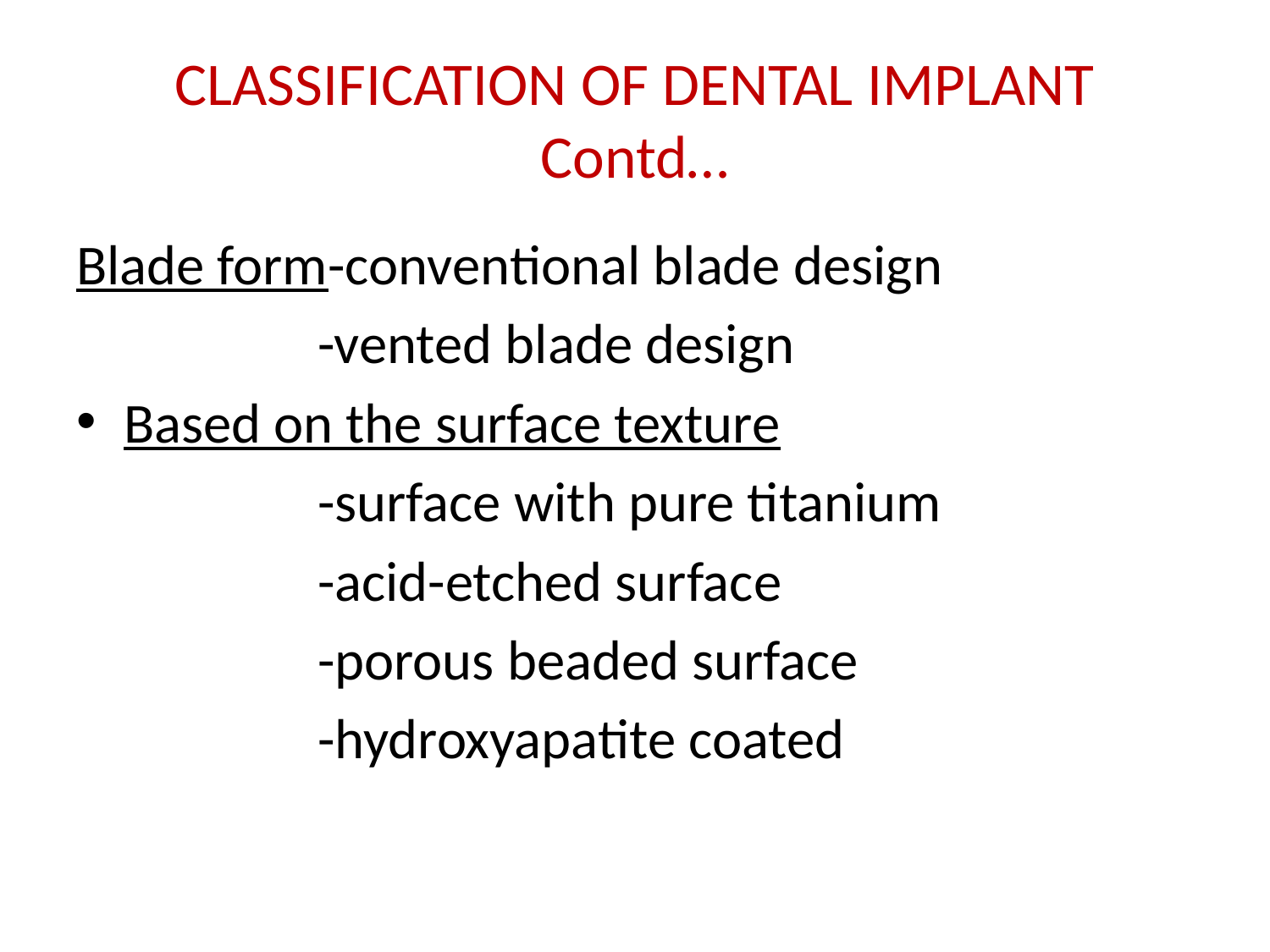

# CLASSIFICATION OF DENTAL IMPLANT Contd…
Blade form-conventional blade design
                   -vented blade design
Based on the surface texture
                   -surface with pure titanium
                   -acid-etched surface
                   -porous beaded surface
                   -hydroxyapatite coated